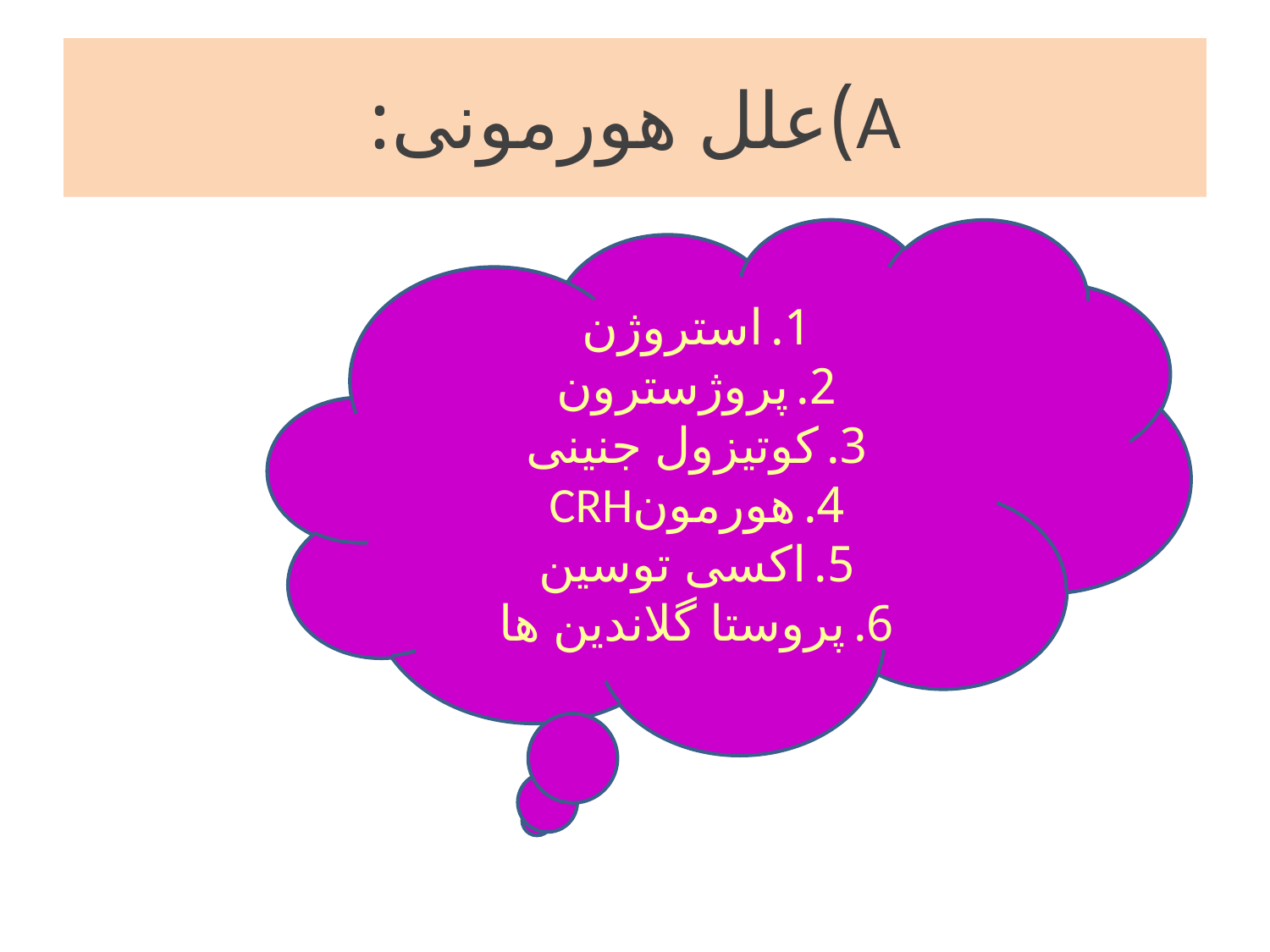

# A)علل هورمونی:
استروژن
پروژسترون
کوتیزول جنینی
هورمونCRH
اکسی توسین
پروستا گلاندین ها